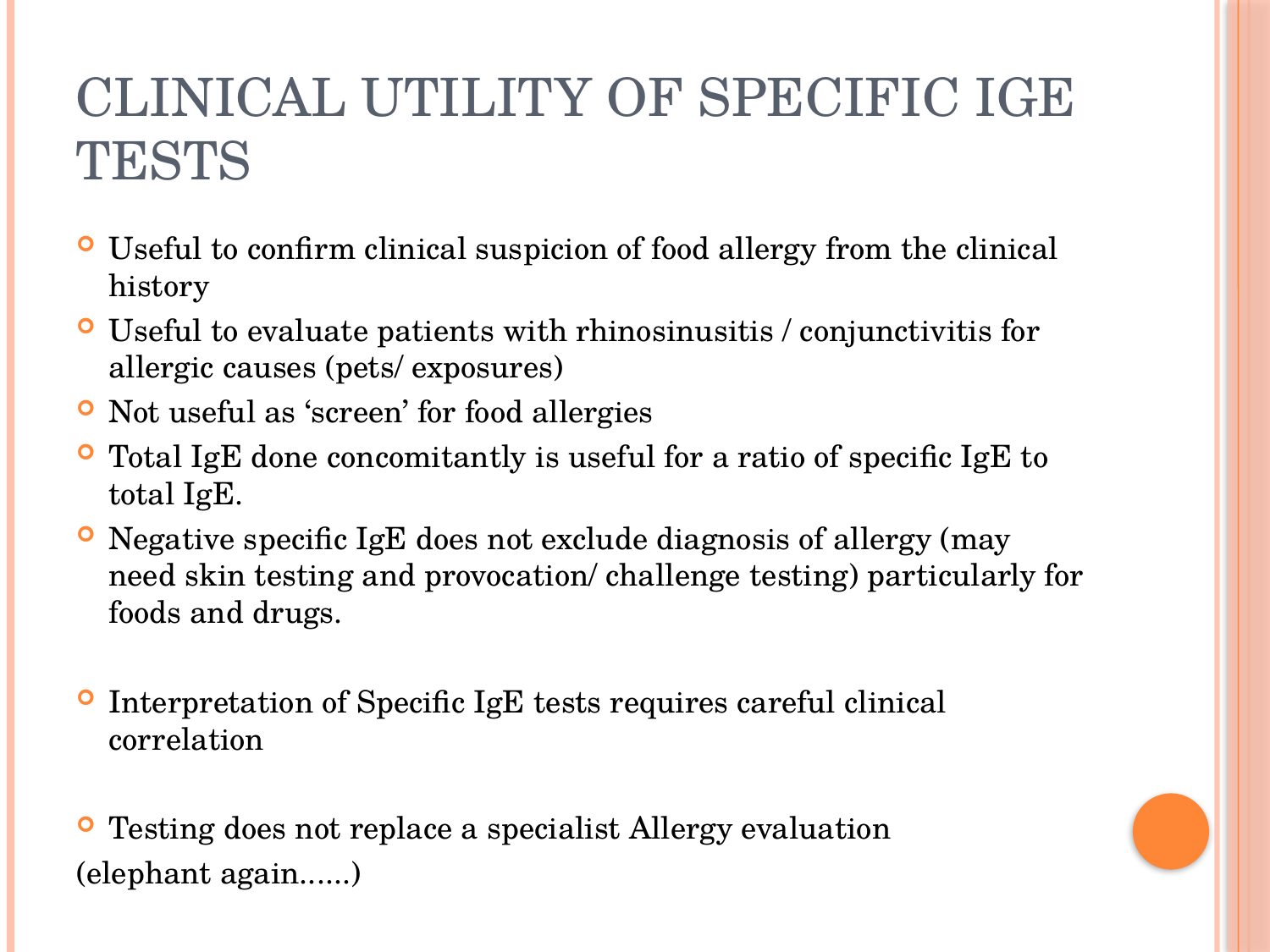

# CLINICAL UTILITY OF SPECIFIC IgE TESTS
Useful to confirm clinical suspicion of food allergy from the clinical history
Useful to evaluate patients with rhinosinusitis / conjunctivitis for allergic causes (pets/ exposures)
Not useful as ‘screen’ for food allergies
Total IgE done concomitantly is useful for a ratio of specific IgE to total IgE.
Negative specific IgE does not exclude diagnosis of allergy (may need skin testing and provocation/ challenge testing) particularly for foods and drugs.

Interpretation of Specific IgE tests requires careful clinical correlation

Testing does not replace a specialist Allergy evaluation
(elephant again......)